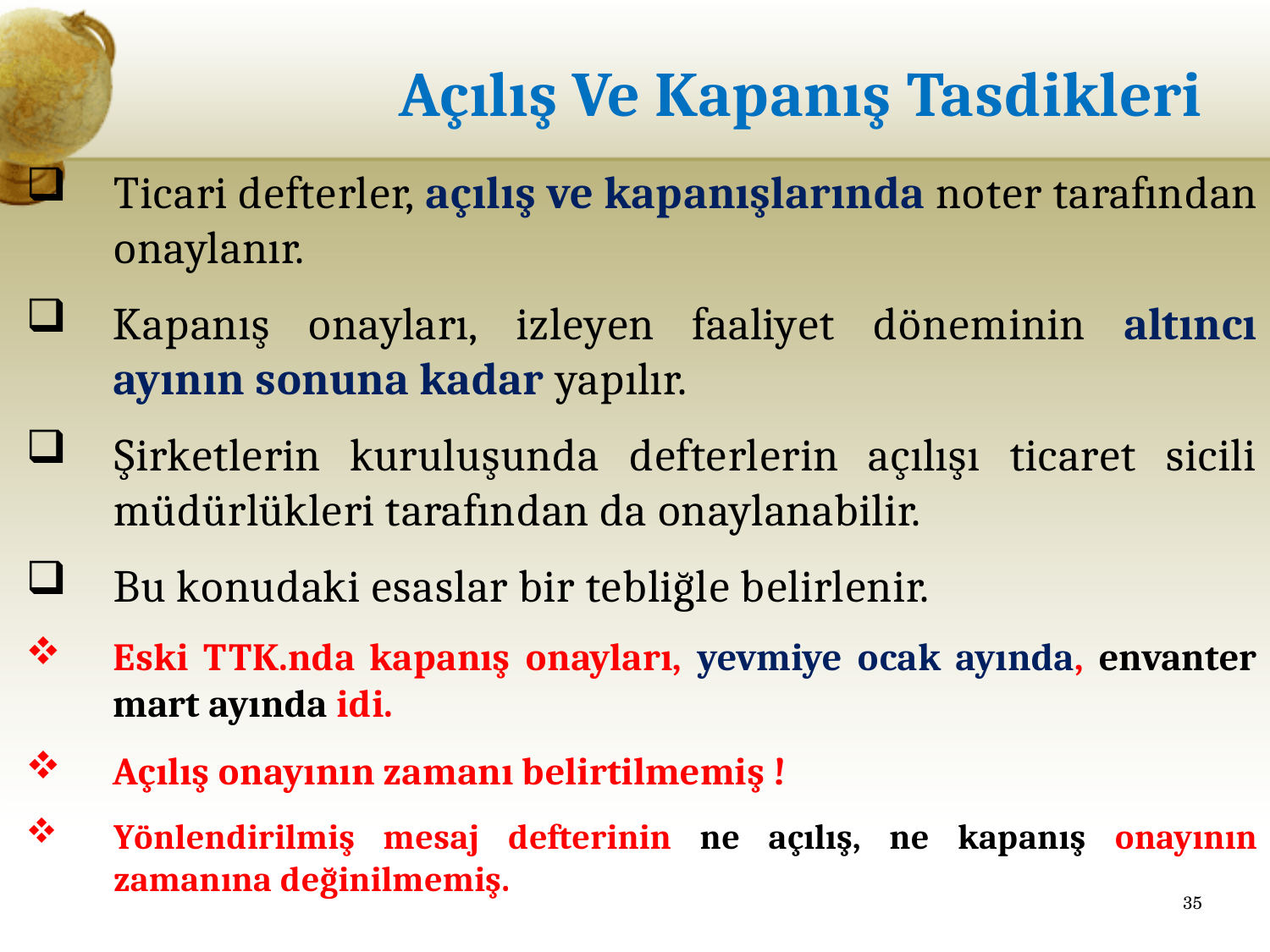

# Açılış Ve Kapanış Tasdikleri
Ticari defterler, açılış ve kapanışlarında noter tarafından onaylanır.
Kapanış onayları, izleyen faaliyet döneminin altıncı ayının sonuna kadar yapılır.
Şirketlerin kuruluşunda defterlerin açılışı ticaret sicili müdürlükleri tarafından da onaylanabilir.
Bu konudaki esaslar bir tebliğle belirlenir.
Eski TTK.nda kapanış onayları, yevmiye ocak ayında, envanter mart ayında idi.
Açılış onayının zamanı belirtilmemiş !
Yönlendirilmiş mesaj defterinin ne açılış, ne kapanış onayının zamanına değinilmemiş.
35